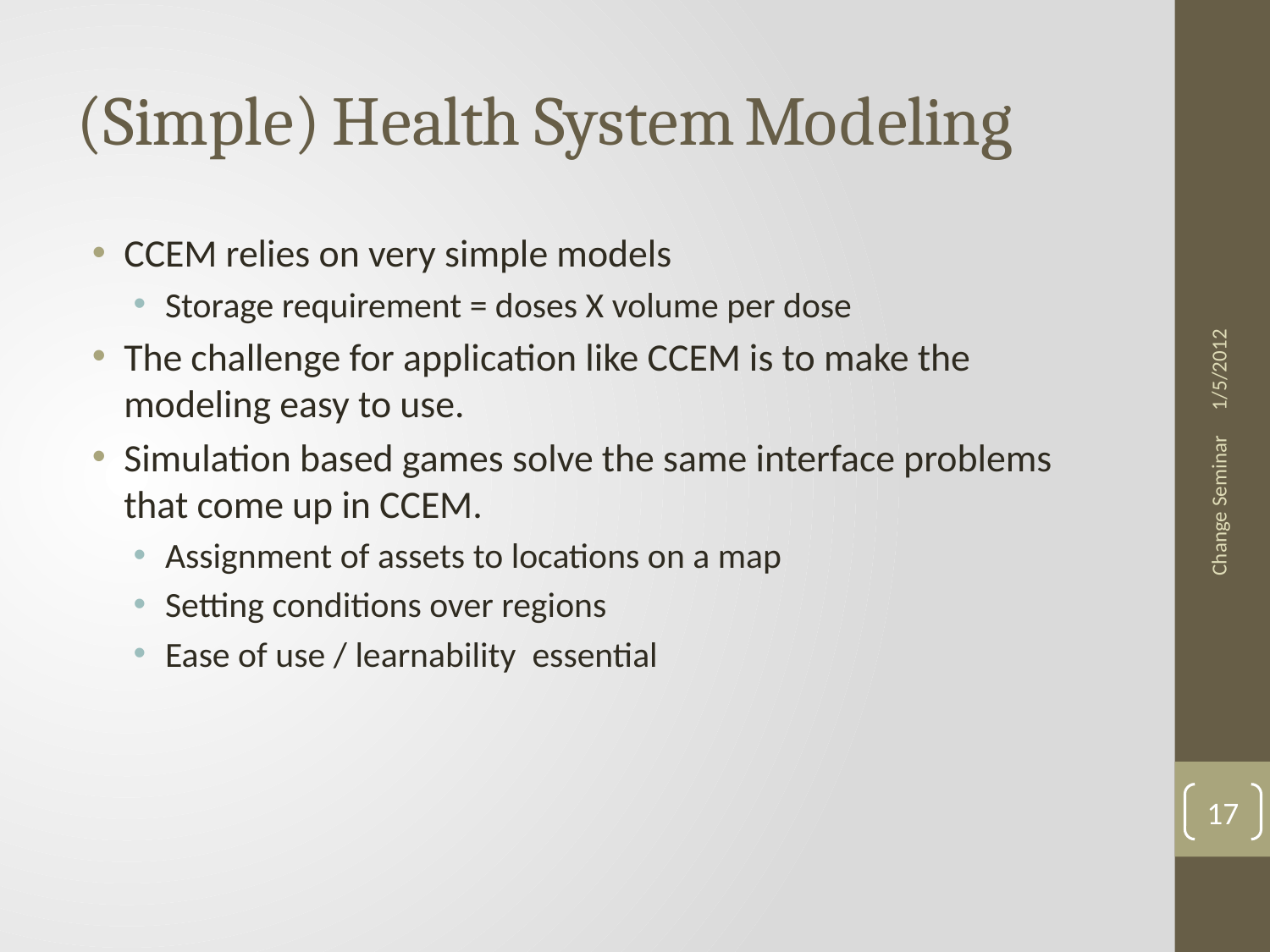

# (Simple) Health System Modeling
CCEM relies on very simple models
Storage requirement = doses X volume per dose
The challenge for application like CCEM is to make the modeling easy to use.
Simulation based games solve the same interface problems that come up in CCEM.
Assignment of assets to locations on a map
Setting conditions over regions
Ease of use / learnability  essential
1/5/2012
Change Seminar
17